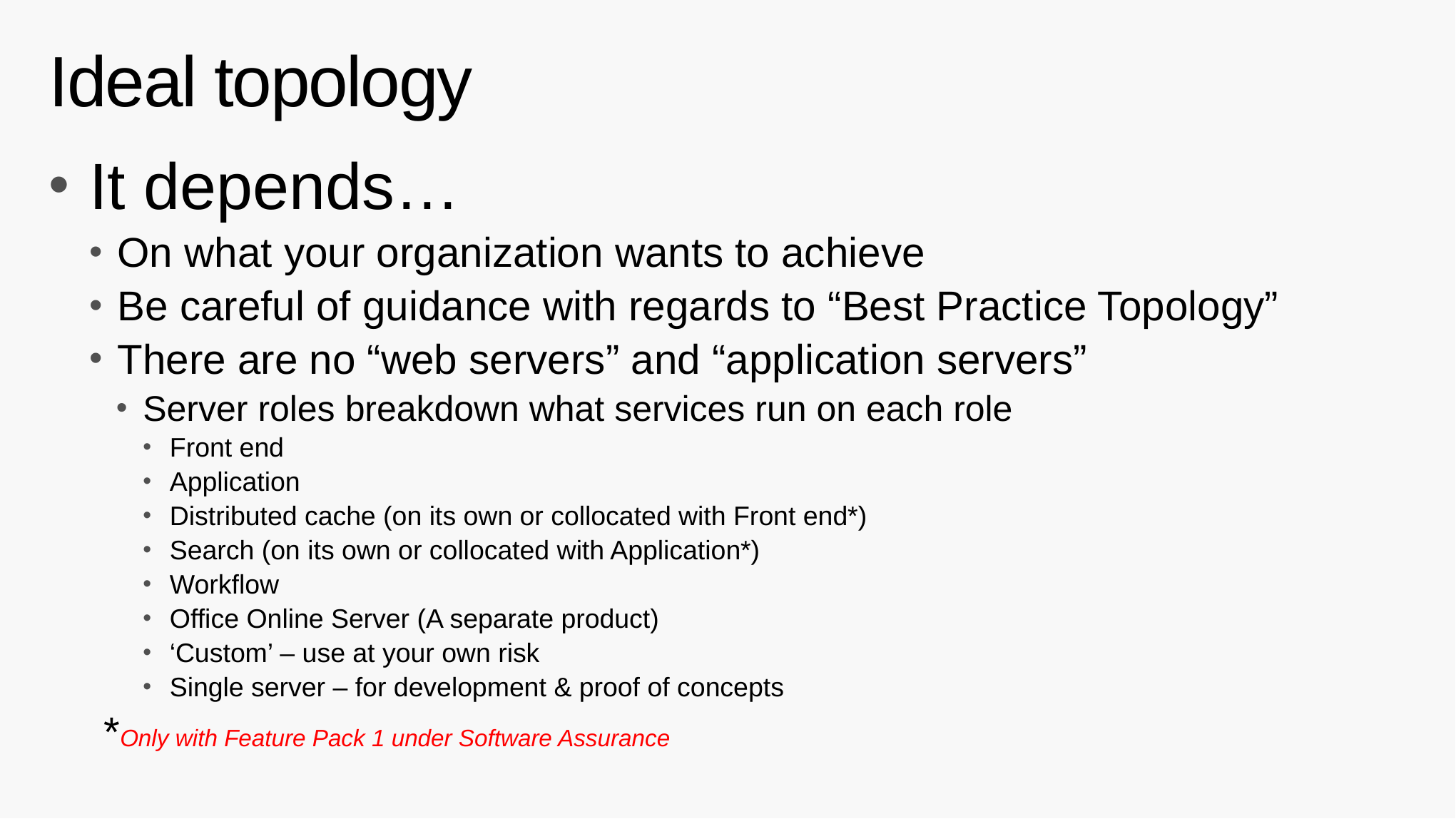

# Ideal topology
It depends…
On what your organization wants to achieve
Be careful of guidance with regards to “Best Practice Topology”
There are no “web servers” and “application servers”
Server roles breakdown what services run on each role
Front end
Application
Distributed cache (on its own or collocated with Front end*)
Search (on its own or collocated with Application*)
Workflow
Office Online Server (A separate product)
‘Custom’ – use at your own risk
Single server – for development & proof of concepts
*Only with Feature Pack 1 under Software Assurance